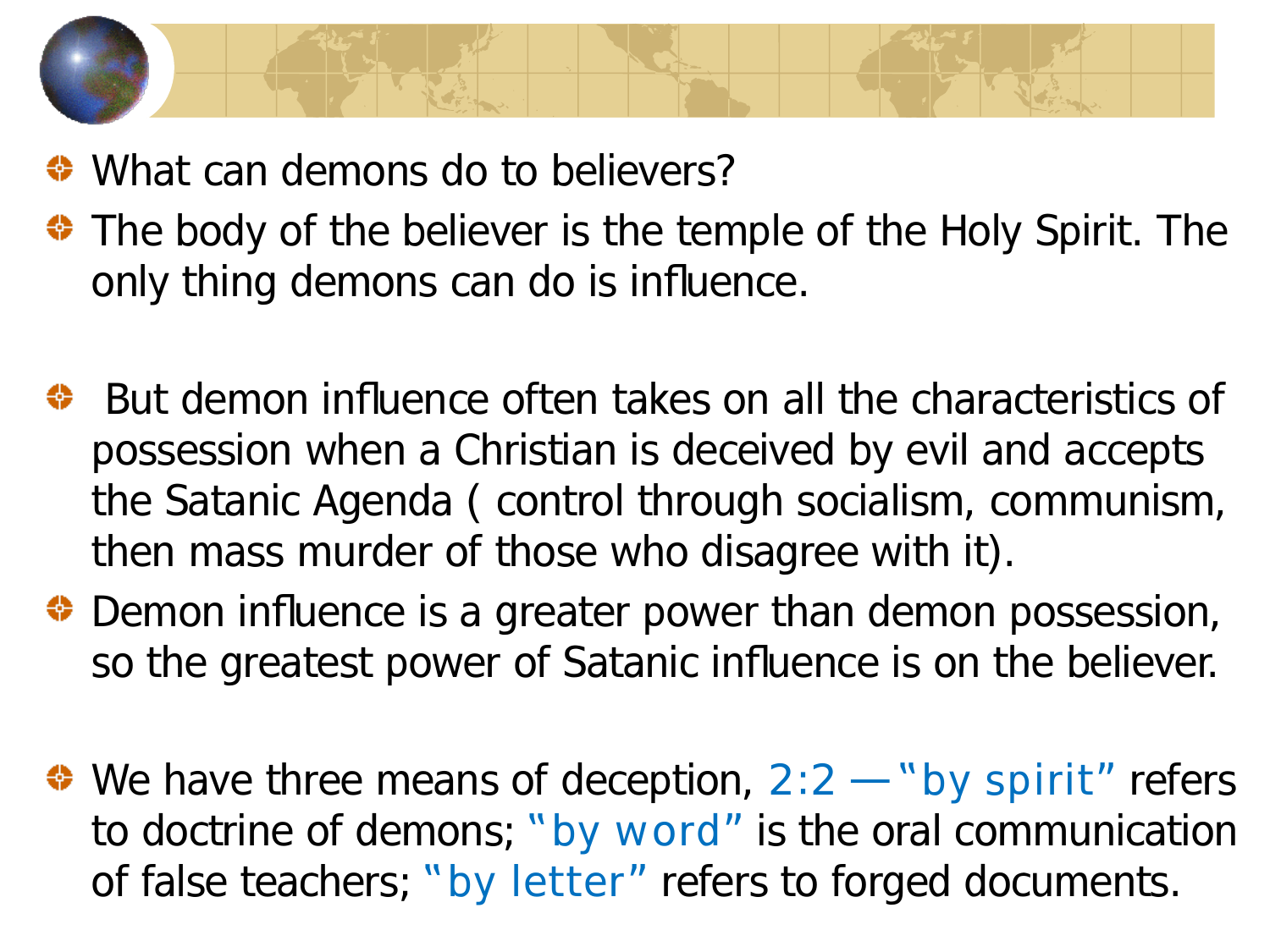

What can demons do to believers?
The body of the believer is the temple of the Holy Spirit. The only thing demons can do is influence.

 But demon influence often takes on all the characteristics of possession when a Christian is deceived by evil and accepts the Satanic Agenda ( control through socialism, communism, then mass murder of those who disagree with it).
Demon influence is a greater power than demon possession, so the greatest power of Satanic influence is on the believer.

We have three means of deception, 2:2 — “by spirit” refers to doctrine of demons; “by word” is the oral communication of false teachers; “by letter” refers to forged documents.